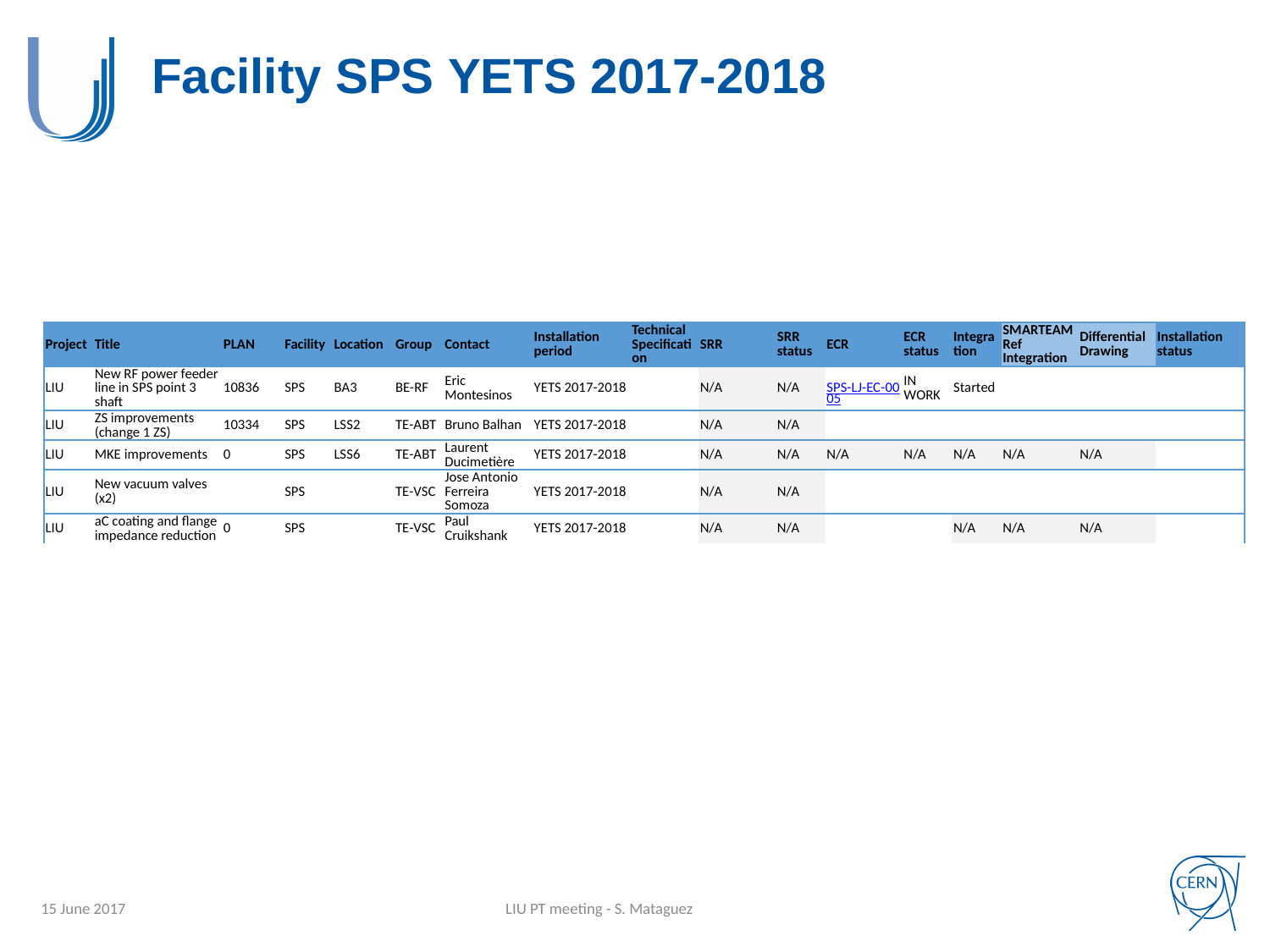

# Facility SPS YETS 2017-2018
| Project | Title | PLAN | Facility | Location | Group | Contact | Installation period | Technical Specification | SRR | SRR status | ECR | ECR status | Integration | SMARTEAM Ref Integration | Differential Drawing | Installation status |
| --- | --- | --- | --- | --- | --- | --- | --- | --- | --- | --- | --- | --- | --- | --- | --- | --- |
| LIU | New RF power feeder line in SPS point 3 shaft | 10836 | SPS | BA3 | BE-RF | Eric Montesinos | YETS 2017-2018 |  | N/A | N/A | SPS-LJ-EC-0005 | IN WORK | Started |  |  |  |
| LIU | ZS improvements (change 1 ZS) | 10334 | SPS | LSS2 | TE-ABT | Bruno Balhan | YETS 2017-2018 |  | N/A | N/A |  |  |  |  |  |  |
| LIU | MKE improvements | 0 | SPS | LSS6 | TE-ABT | Laurent Ducimetière | YETS 2017-2018 |  | N/A | N/A | N/A | N/A | N/A | N/A | N/A |  |
| LIU | New vacuum valves (x2) |  | SPS |  | TE-VSC | Jose Antonio Ferreira Somoza | YETS 2017-2018 |  | N/A | N/A |  |  |  |  |  |  |
| LIU | aC coating and flange impedance reduction | 0 | SPS |  | TE-VSC | Paul Cruikshank | YETS 2017-2018 |  | N/A | N/A |  |  | N/A | N/A | N/A |  |
15 June 2017
LIU PT meeting - S. Mataguez